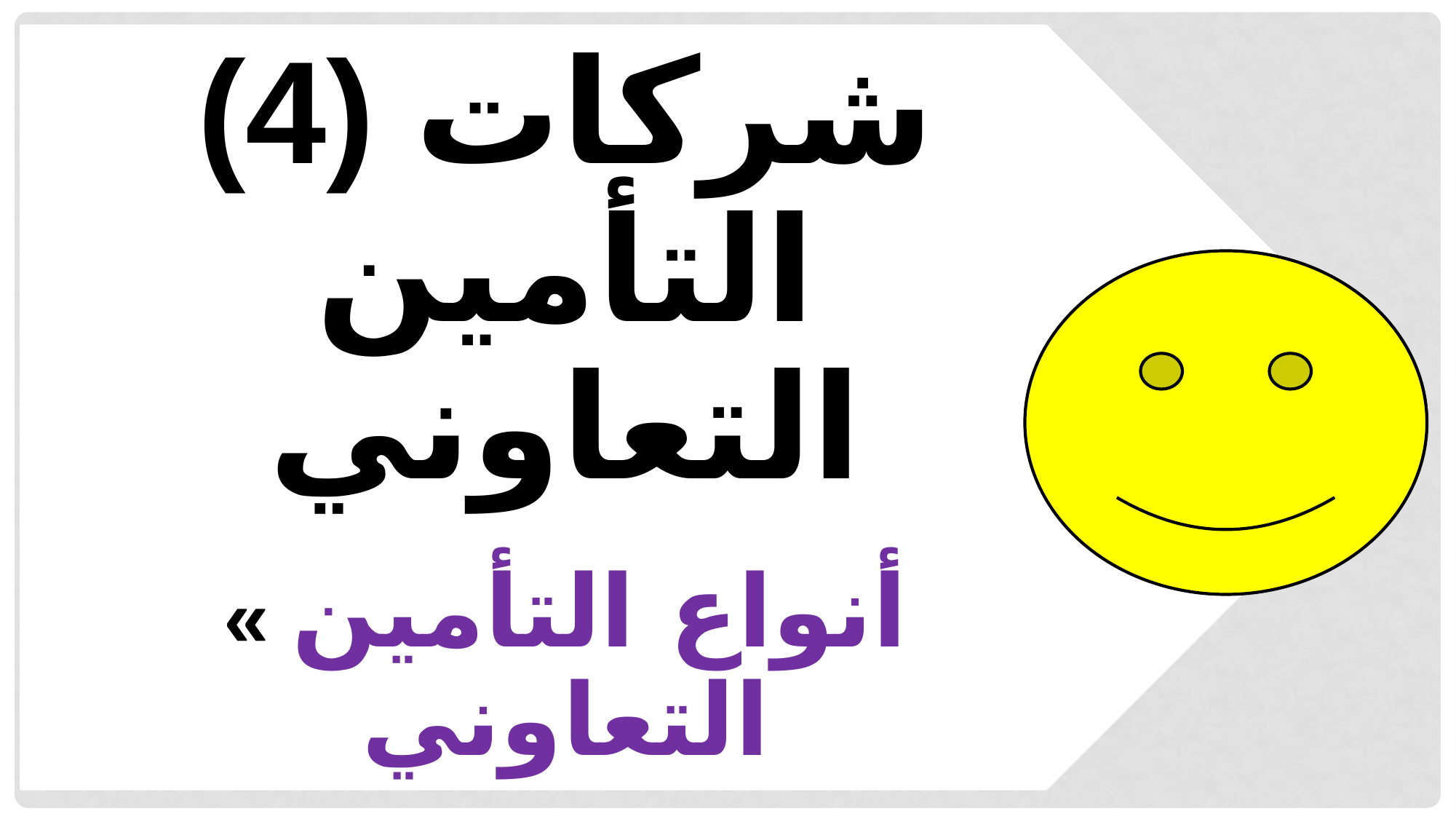

(4) شركات التأمين التعاوني
« أنواع التأمين التعاوني